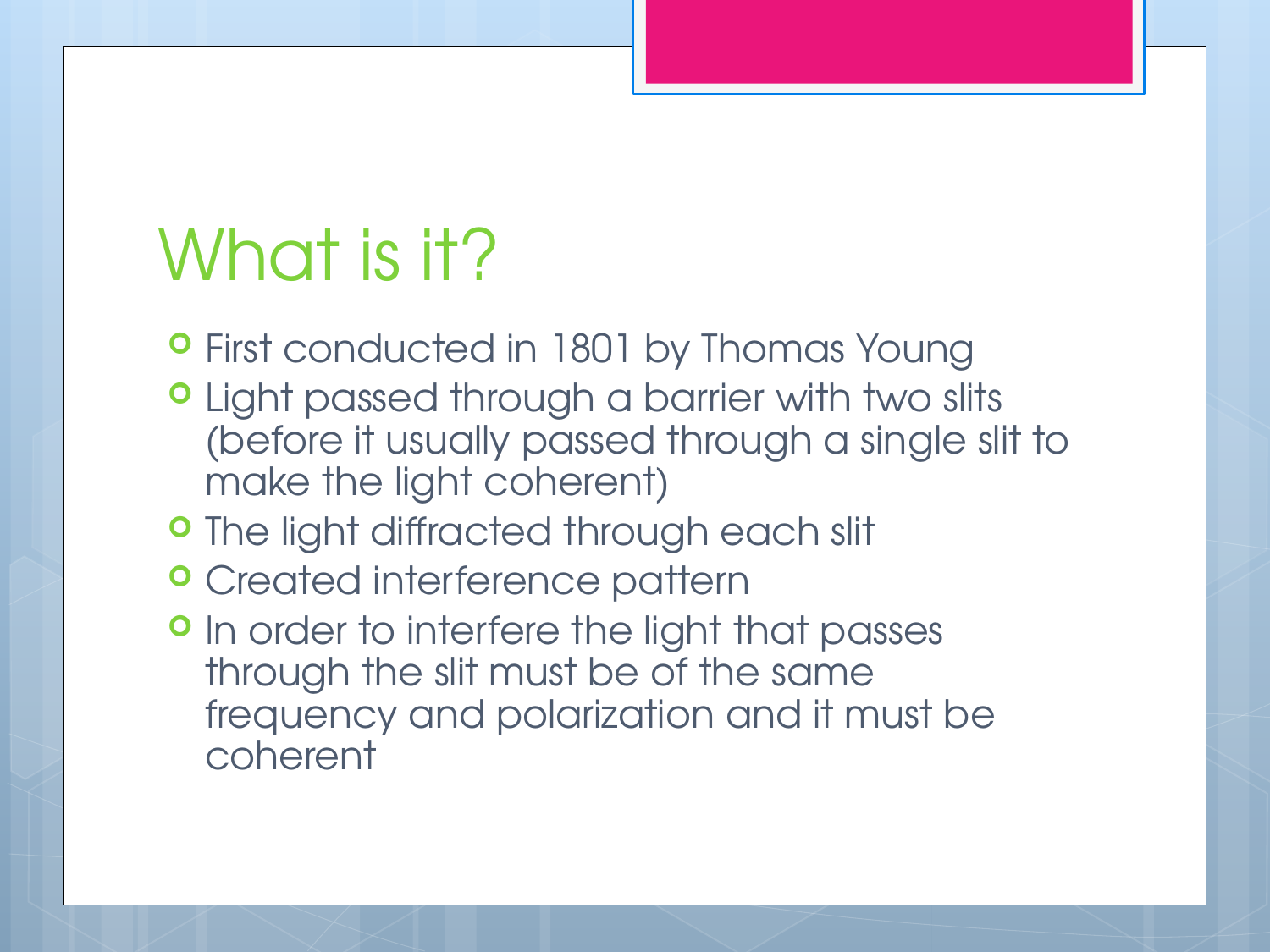

# What is it?
First conducted in 1801 by Thomas Young
Light passed through a barrier with two slits (before it usually passed through a single slit to make the light coherent)
The light diffracted through each slit
Created interference pattern
In order to interfere the light that passes through the slit must be of the same frequency and polarization and it must be coherent